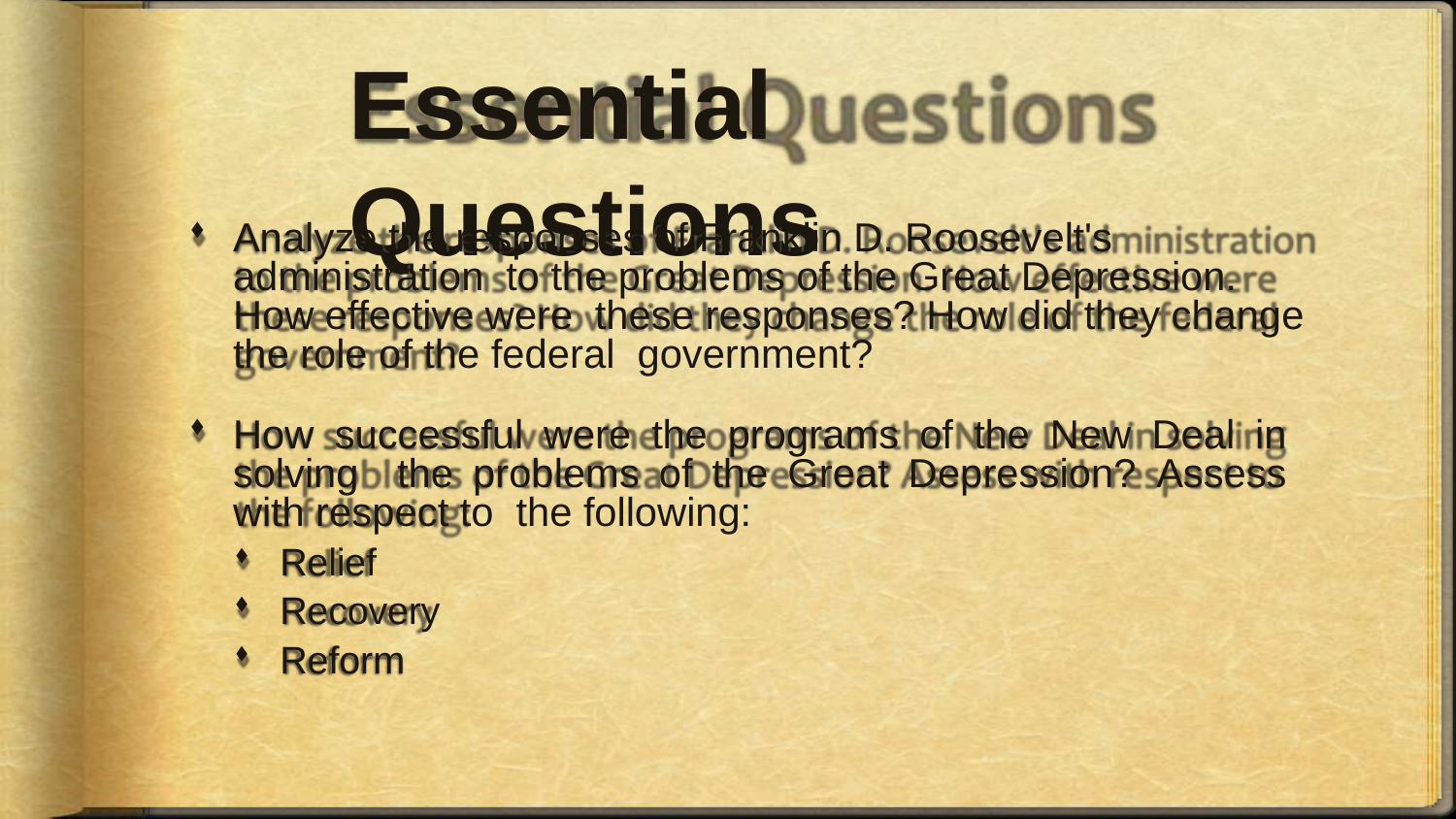

# Essential Questions

Analyze the responses of Franklin D. Roosevelt's administration  to the problems of the Great Depression. How effective were  these responses? How did they change the role of the federal  government?

How successful were the programs of the New Deal in solving  the problems of the Great Depression? Assess with respect to  the following:
Relief
Recovery
Reform